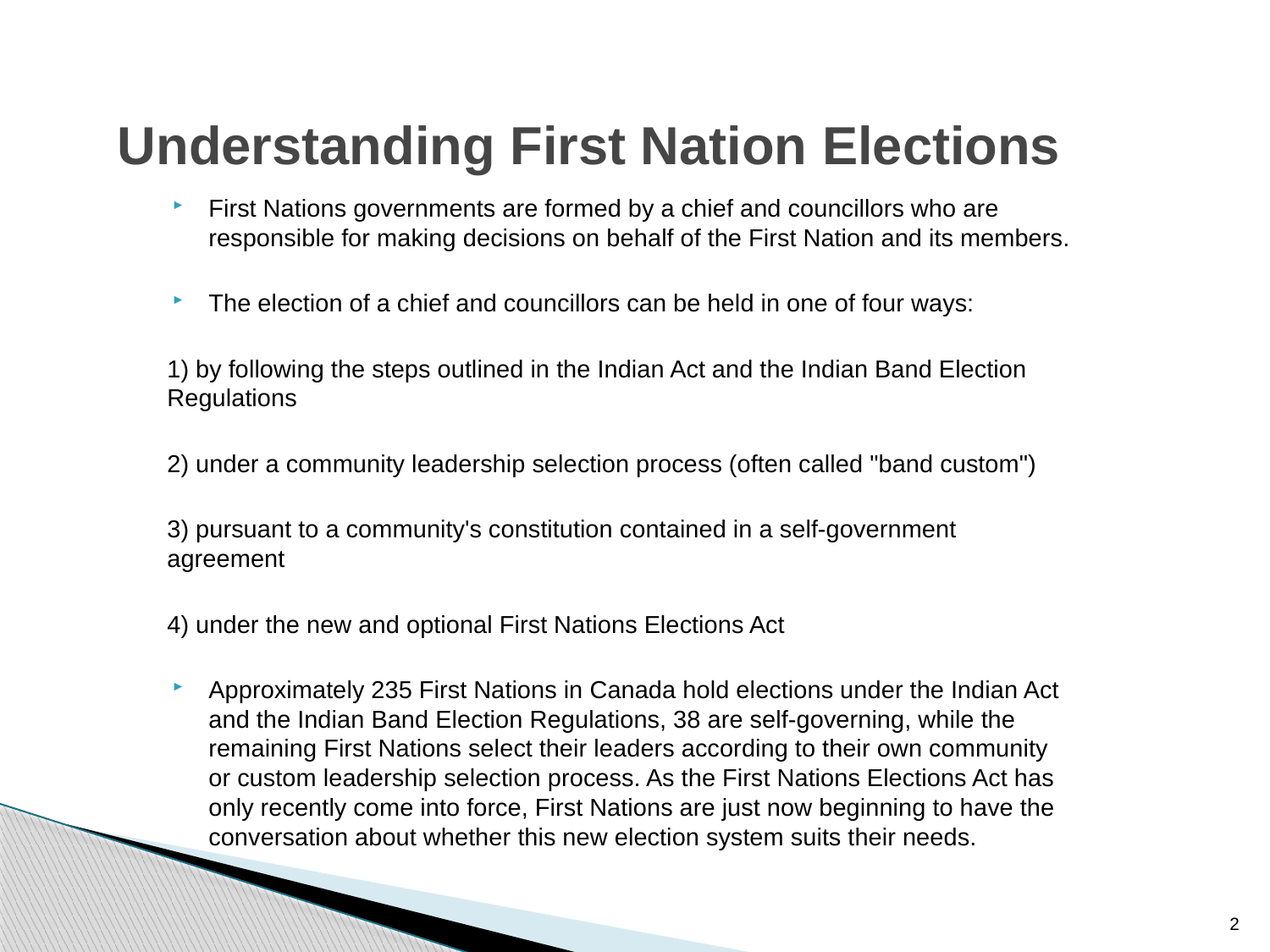

# Understanding First Nation Elections
First Nations governments are formed by a chief and councillors who are responsible for making decisions on behalf of the First Nation and its members.

The election of a chief and councillors can be held in one of four ways:

1) by following the steps outlined in the Indian Act and the Indian Band Election Regulations

2) under a community leadership selection process (often called "band custom")

3) pursuant to a community's constitution contained in a self-government agreement

4) under the new and optional First Nations Elections Act

Approximately 235 First Nations in Canada hold elections under the Indian Act and the Indian Band Election Regulations, 38 are self-governing, while the remaining First Nations select their leaders according to their own community or custom leadership selection process. As the First Nations Elections Act has only recently come into force, First Nations are just now beginning to have the conversation about whether this new election system suits their needs.

2